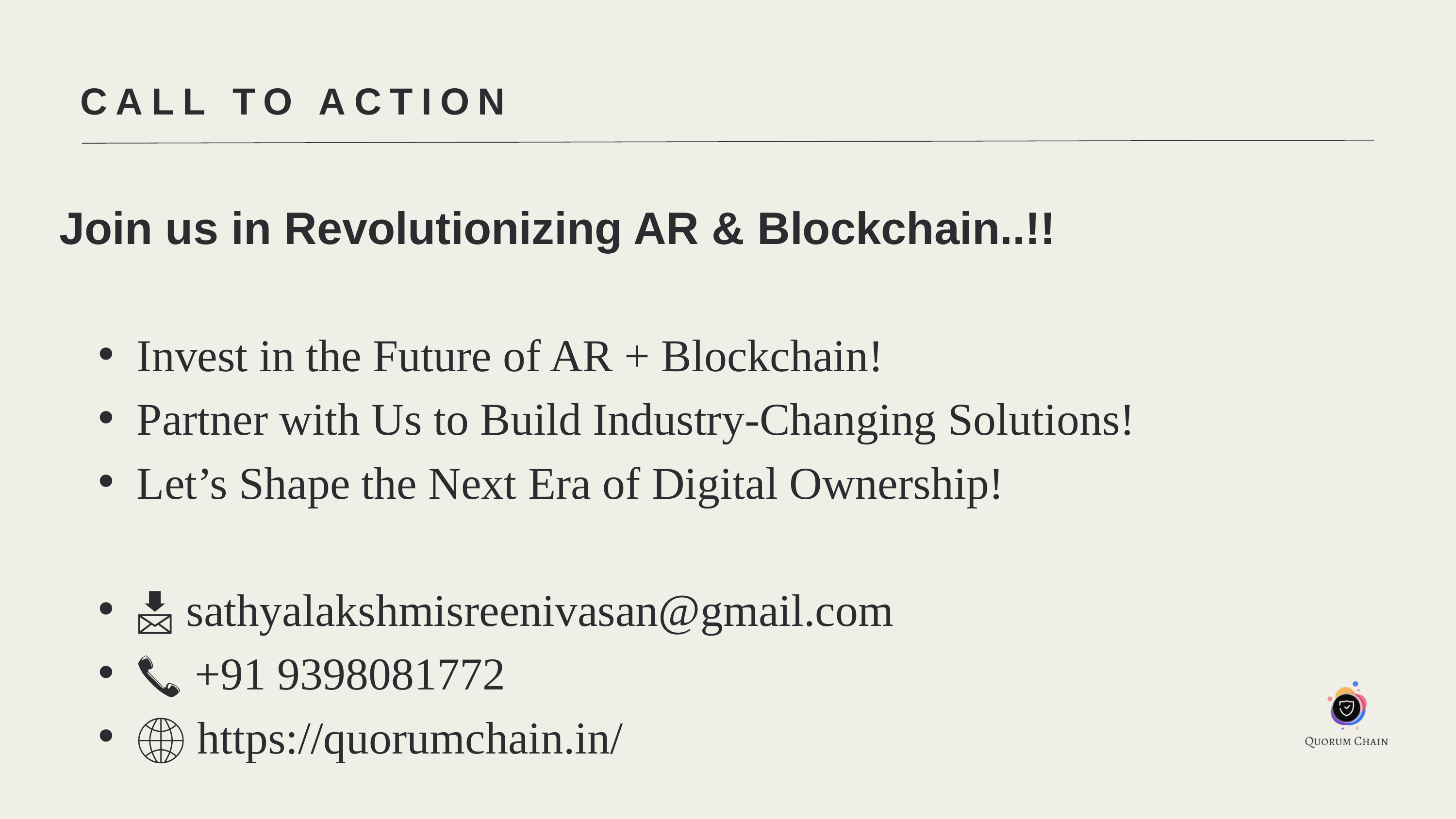

CALL TO ACTION

Join us in Revolutionizing AR & Blockchain..!!

Invest in the Future of AR + Blockchain!
Partner with Us to Build Industry-Changing Solutions!
Let’s Shape the Next Era of Digital Ownership!

📩 sathyalakshmisreenivasan@gmail.com
📞 +91 9398081772
🌐 https://quorumchain.in/